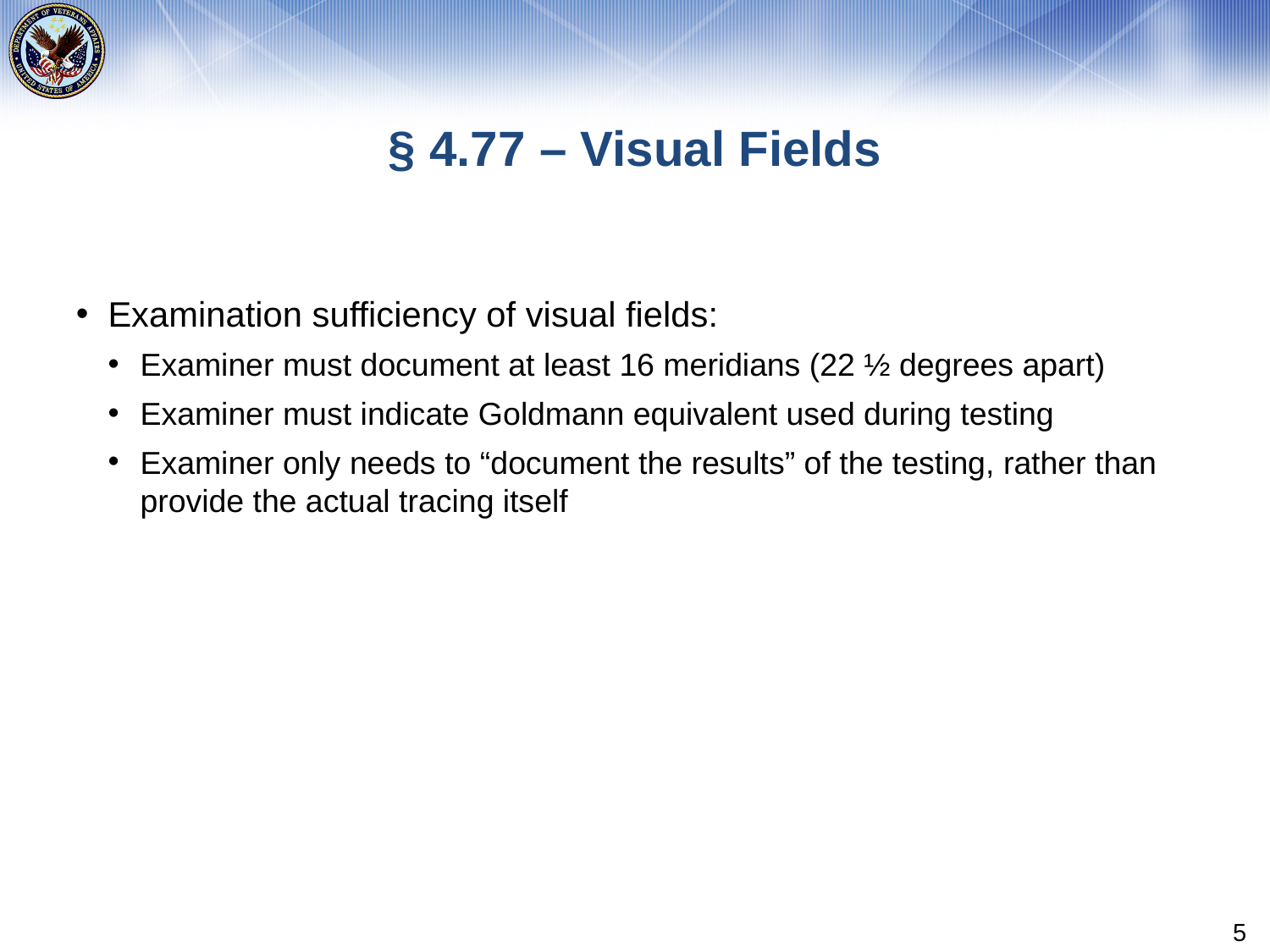

# § 4.77 – Visual Fields
Examination sufficiency of visual fields:
Examiner must document at least 16 meridians (22 ½ degrees apart)
Examiner must indicate Goldmann equivalent used during testing
Examiner only needs to “document the results” of the testing, rather than provide the actual tracing itself
5